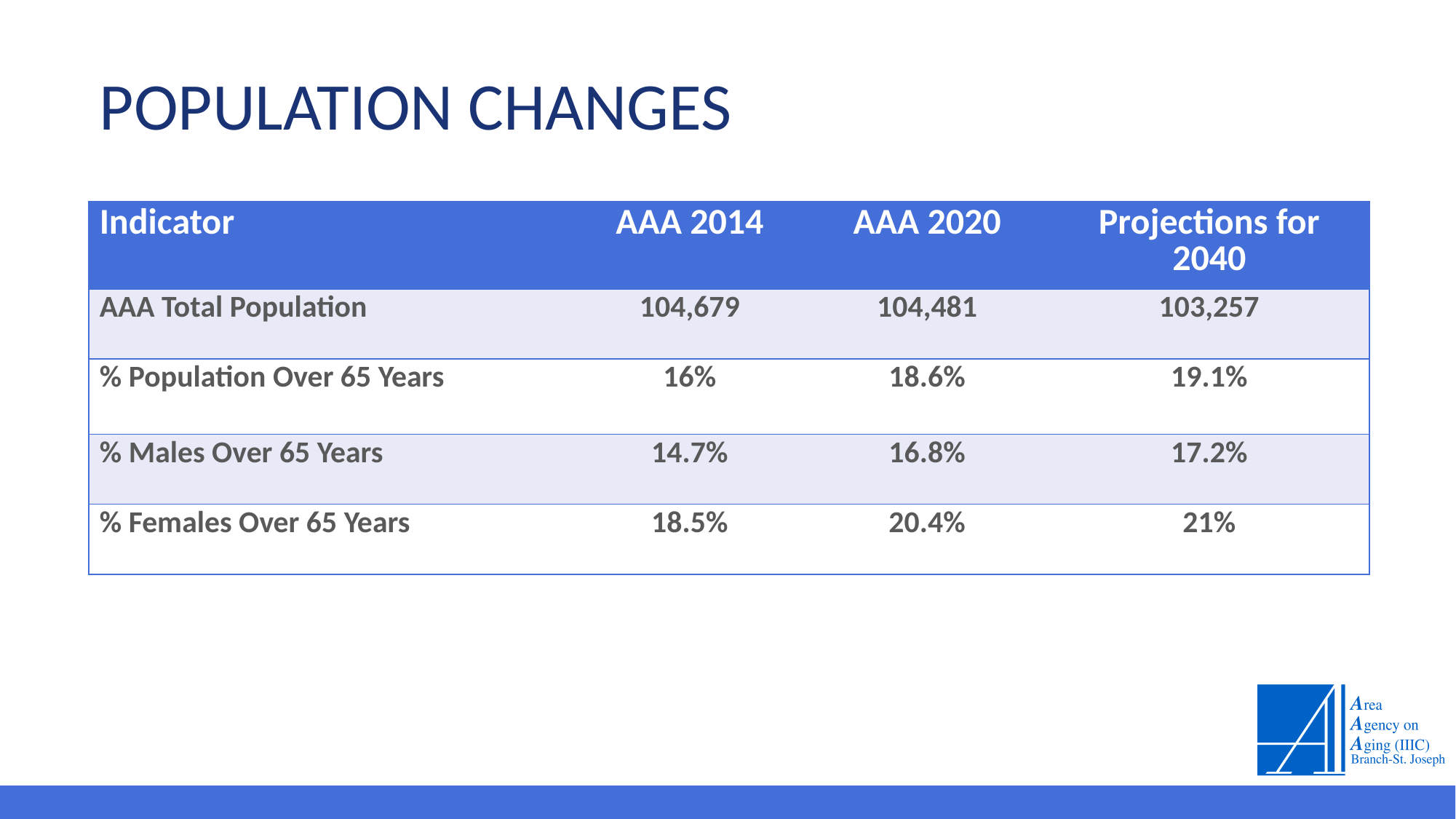

# Population Changes
| Indicator | AAA 2014 | AAA 2020 | Projections for 2040 |
| --- | --- | --- | --- |
| AAA Total Population | 104,679 | 104,481 | 103,257 |
| % Population Over 65 Years | 16% | 18.6% | 19.1% |
| % Males Over 65 Years | 14.7% | 16.8% | 17.2% |
| % Females Over 65 Years | 18.5% | 20.4% | 21% |